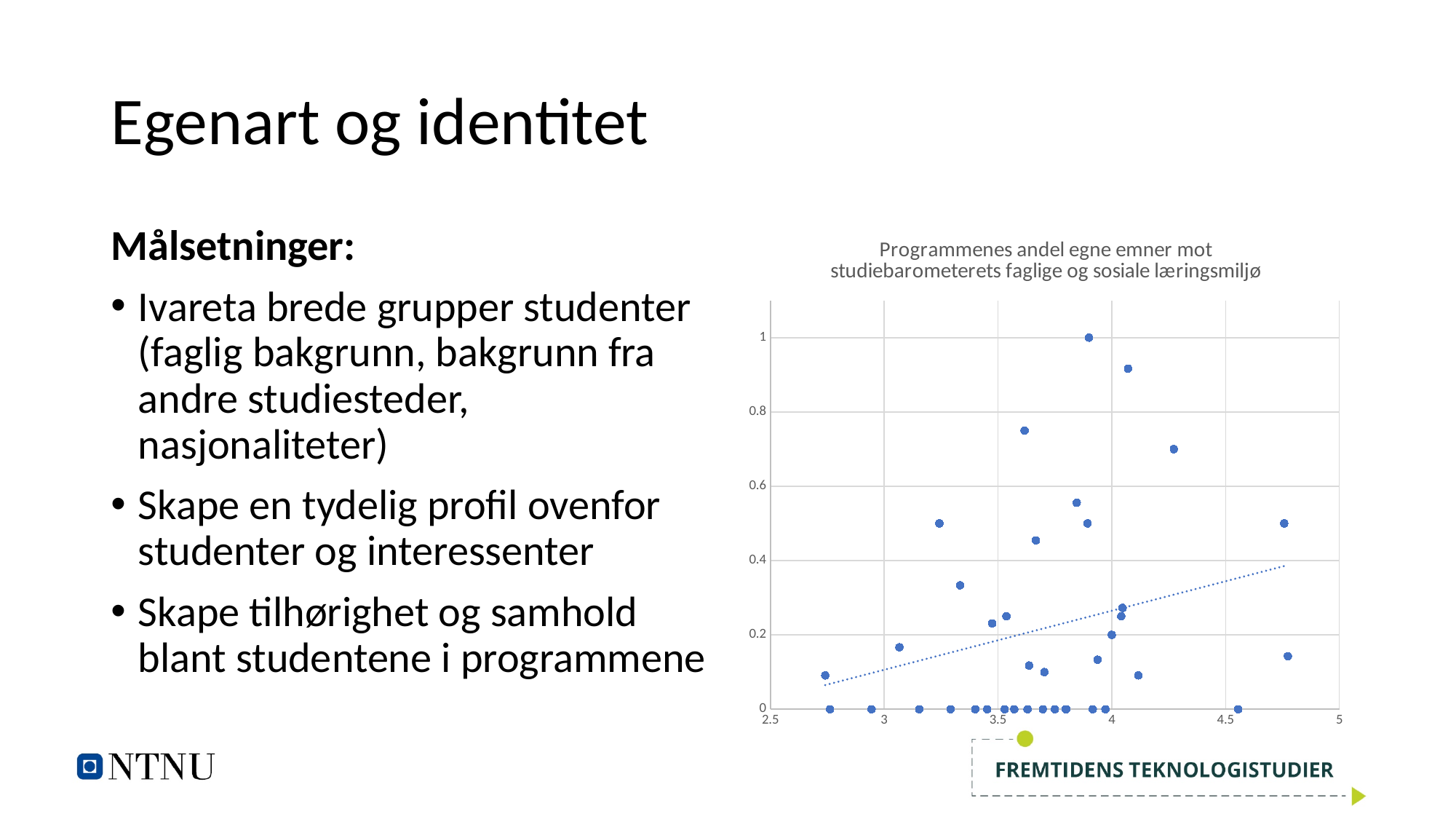

# Egenart og identitet
Målsetninger:
Ivareta brede grupper studenter (faglig bakgrunn, bakgrunn fra andre studiesteder, nasjonaliteter)
Skape en tydelig profil ovenfor studenter og interessenter
Skape tilhørighet og samhold blant studentene i programmene

### Chart: Programmenes andel egne emner mot studiebarometerets faglige og sosiale læringsmiljø

| Category |  |
|---|---|